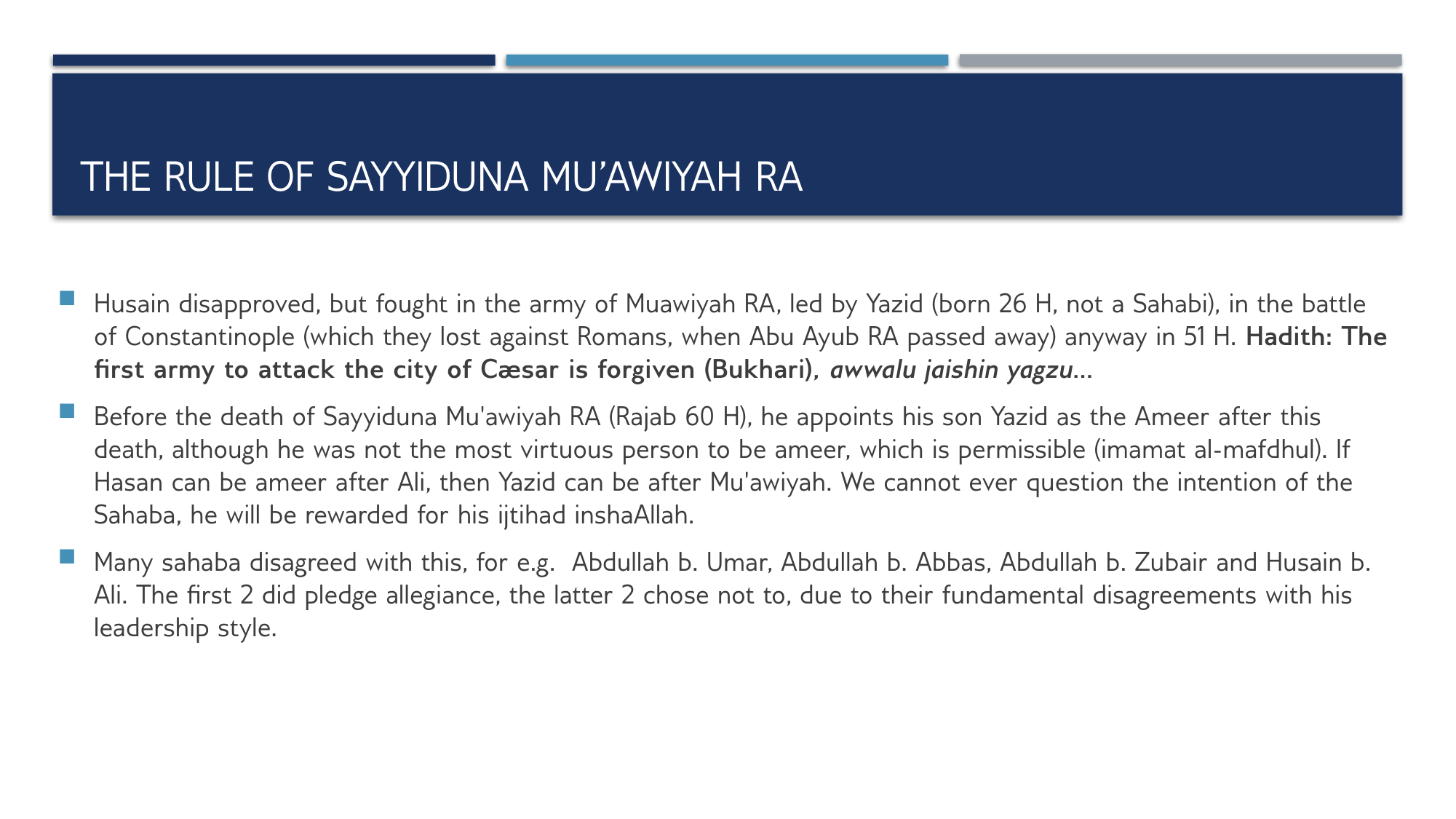

# The rule of Sayyiduna Mu’awiyah RA
Husain disapproved, but fought in the army of Muawiyah RA, led by Yazid (born 26 H, not a Sahabi), in the battle of Constantinople (which they lost against Romans, when Abu Ayub RA passed away) anyway in 51 H. Hadith: The first army to attack the city of Caesar is forgiven (Bukhari), awwalu jaishin yagzu…
Before the death of Sayyiduna Mu'awiyah RA (Rajab 60 H), he appoints his son Yazid as the Ameer after this death, although he was not the most virtuous person to be ameer, which is permissible (imamat al-mafdhul). If Hasan can be ameer after Ali, then Yazid can be after Mu'awiyah. We cannot ever question the intention of the Sahaba, he will be rewarded for his ijtihad inshaAllah.
Many sahaba disagreed with this, for e.g.  Abdullah b. Umar, Abdullah b. Abbas, Abdullah b. Zubair and Husain b. Ali. The first 2 did pledge allegiance, the latter 2 chose not to, due to their fundamental disagreements with his leadership style.